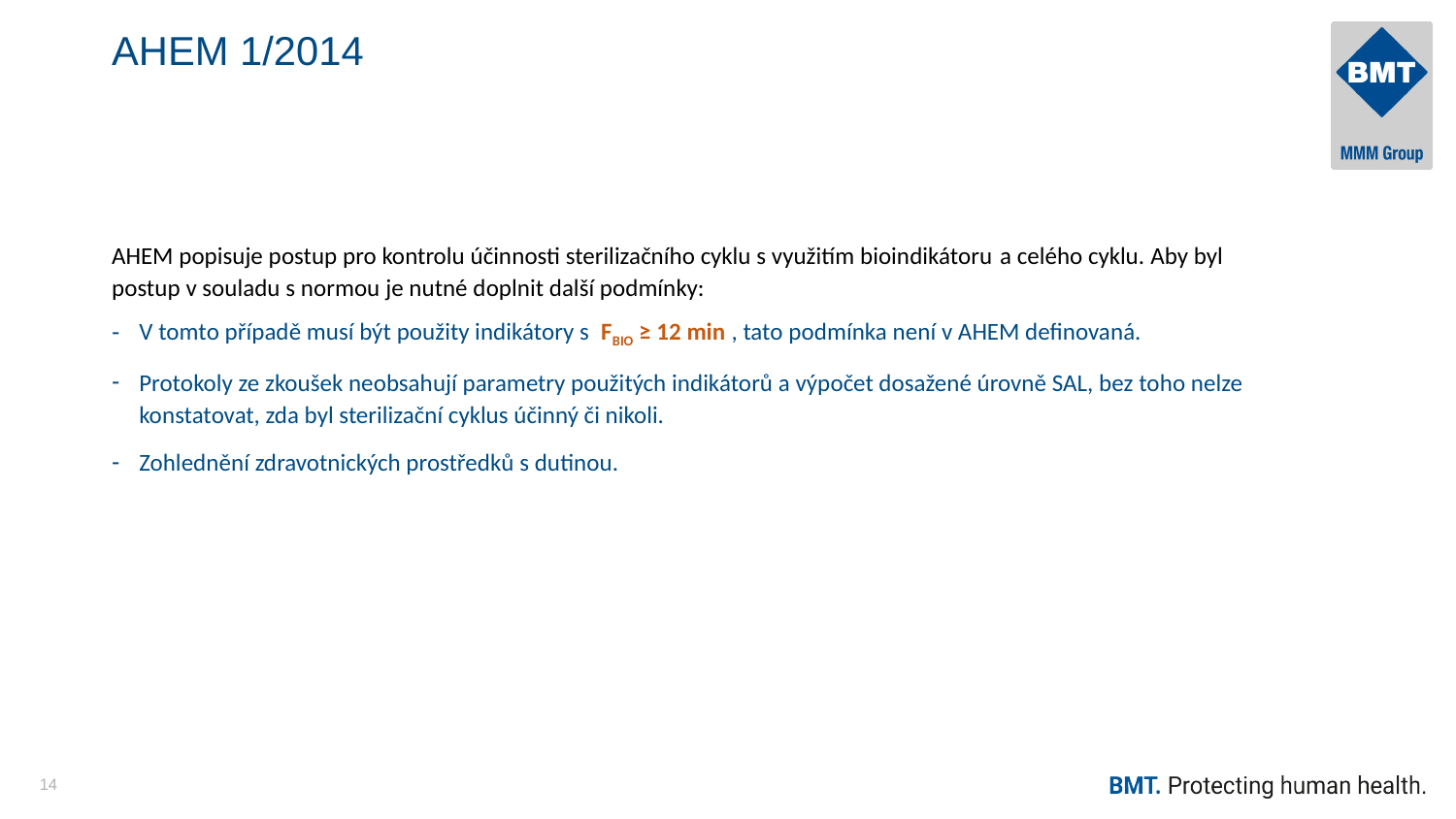

# AHEM 1/2014
AHEM popisuje postup pro kontrolu účinnosti sterilizačního cyklu s využitím bioindikátoru a celého cyklu. Aby byl postup v souladu s normou je nutné doplnit další podmínky:
V tomto případě musí být použity indikátory s  FBIO ≥ 12 min , tato podmínka není v AHEM definovaná.
Protokoly ze zkoušek neobsahují parametry použitých indikátorů a výpočet dosažené úrovně SAL, bez toho nelze konstatovat, zda byl sterilizační cyklus účinný či nikoli.
Zohlednění zdravotnických prostředků s dutinou.

14